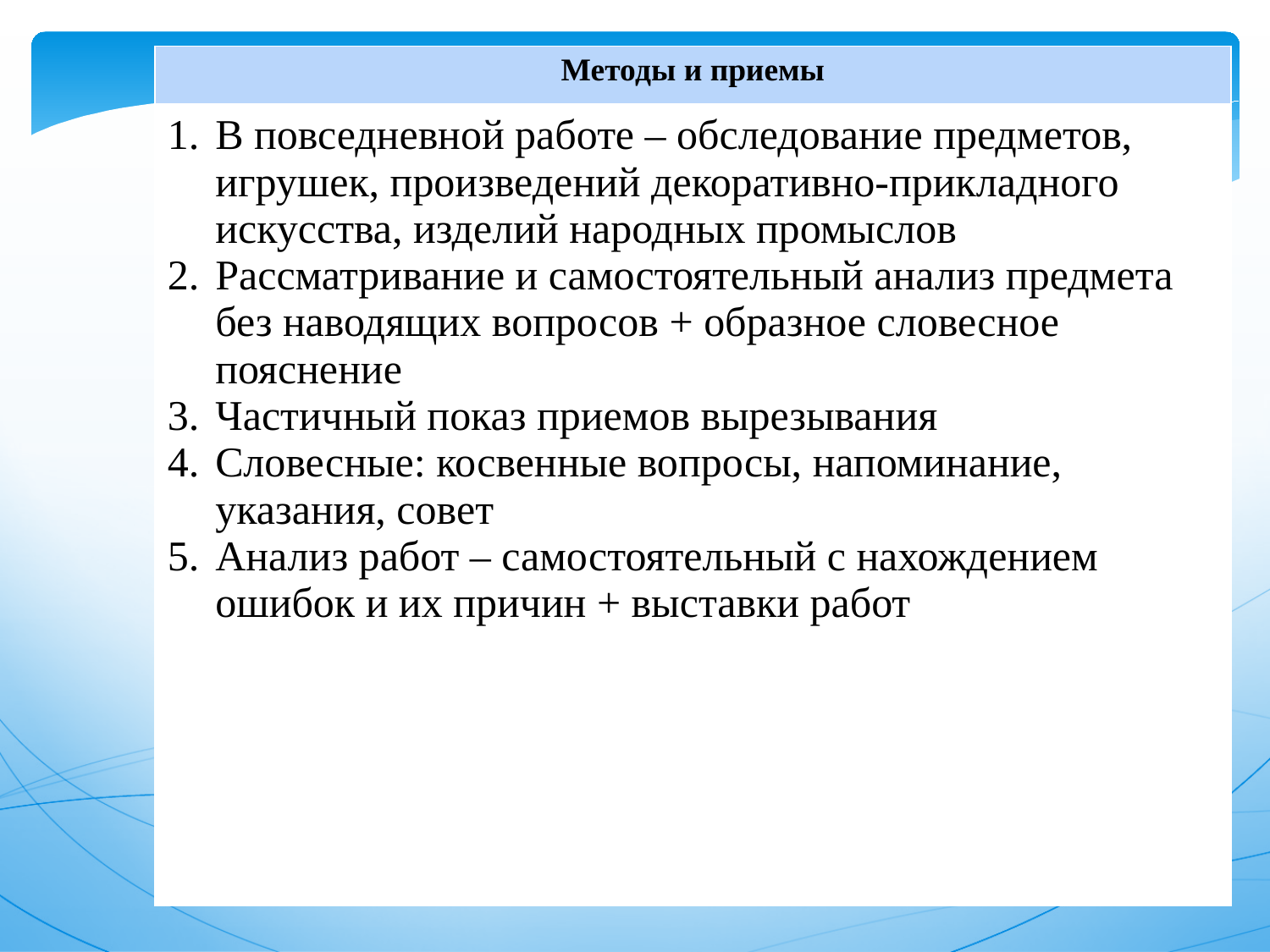

| Методы и приемы |
| --- |
| В повседневной работе – обследование предметов, игрушек, произведений декоративно-прикладного искусства, изделий народных промыслов Рассматривание и самостоятельный анализ предмета без наводящих вопросов + образное словесное пояснение Частичный показ приемов вырезывания Словесные: косвенные вопросы, напоминание, указания, совет Анализ работ – самостоятельный с нахождением ошибок и их причин + выставки работ |